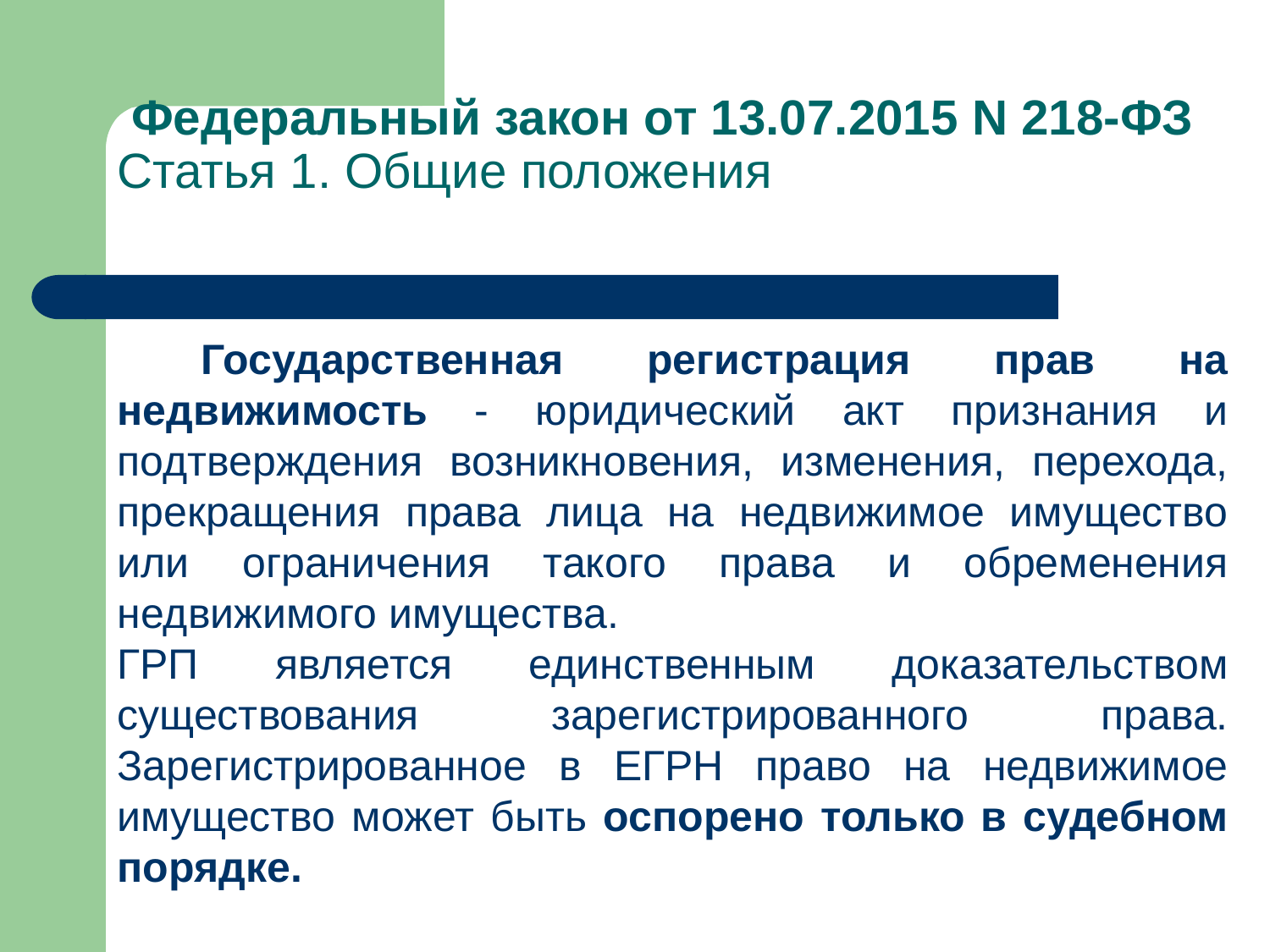

# Федеральный закон от 13.07.2015 N 218-ФЗ Статья 1. Общие положения
 Государственная регистрация прав на недвижимость - юридический акт признания и подтверждения возникновения, изменения, перехода, прекращения права лица на недвижимое имущество или ограничения такого права и обременения недвижимого имущества.
ГРП является единственным доказательством существования зарегистрированного права. Зарегистрированное в ЕГРН право на недвижимое имущество может быть оспорено только в судебном порядке.